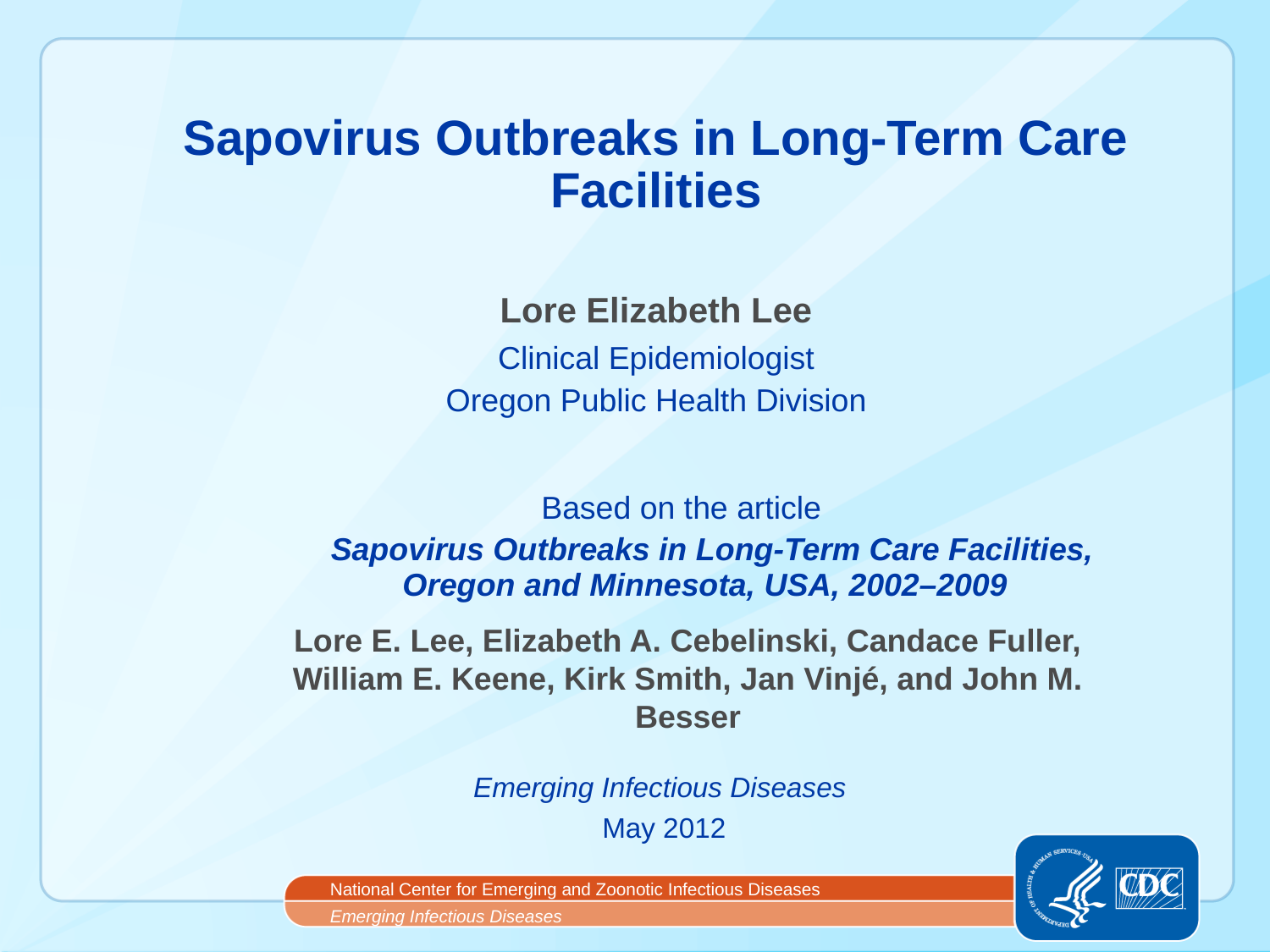

# Sapovirus Outbreaks in Long-Term Care Facilities
Lore Elizabeth Lee
Clinical Epidemiologist
Oregon Public Health Division
Based on the article
       Sapovirus Outbreaks in Long-Term Care Facilities, Oregon and Minnesota, USA, 2002–2009
Lore E. Lee, Elizabeth A. Cebelinski, Candace Fuller, William E. Keene, Kirk Smith, Jan Vinjé, and John M. Besser
Emerging Infectious Diseases
May 2012
National Center for Emerging and Zoonotic Infectious Diseases
Emerging Infectious Diseases